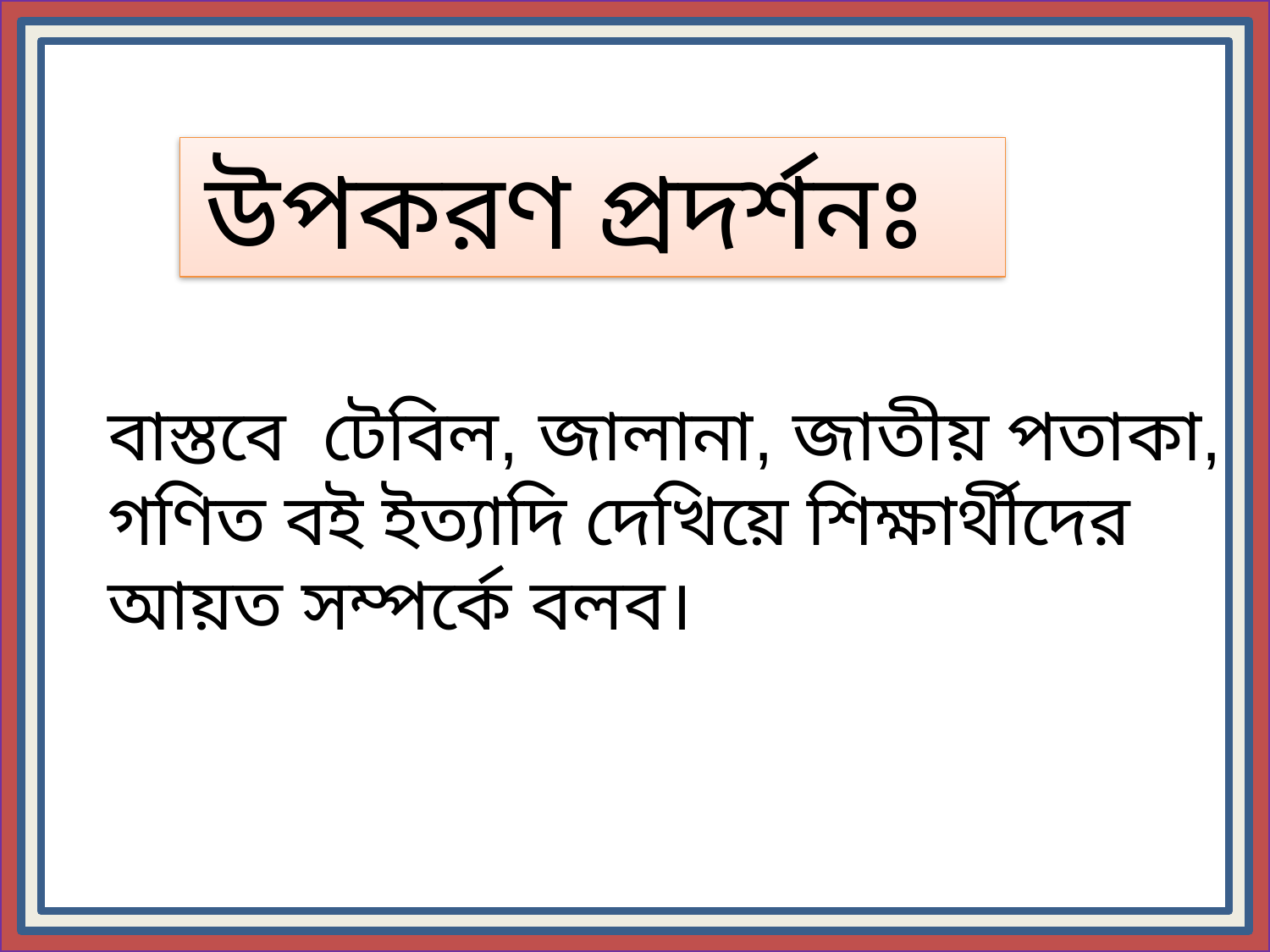

উপকরণ প্রদর্শনঃ
বাস্তবে  টেবিল, জালানা, জাতীয় পতাকা, গণিত বই ইত্যাদি দেখিয়ে শিক্ষার্থীদের আয়ত সম্পর্কে বলব।